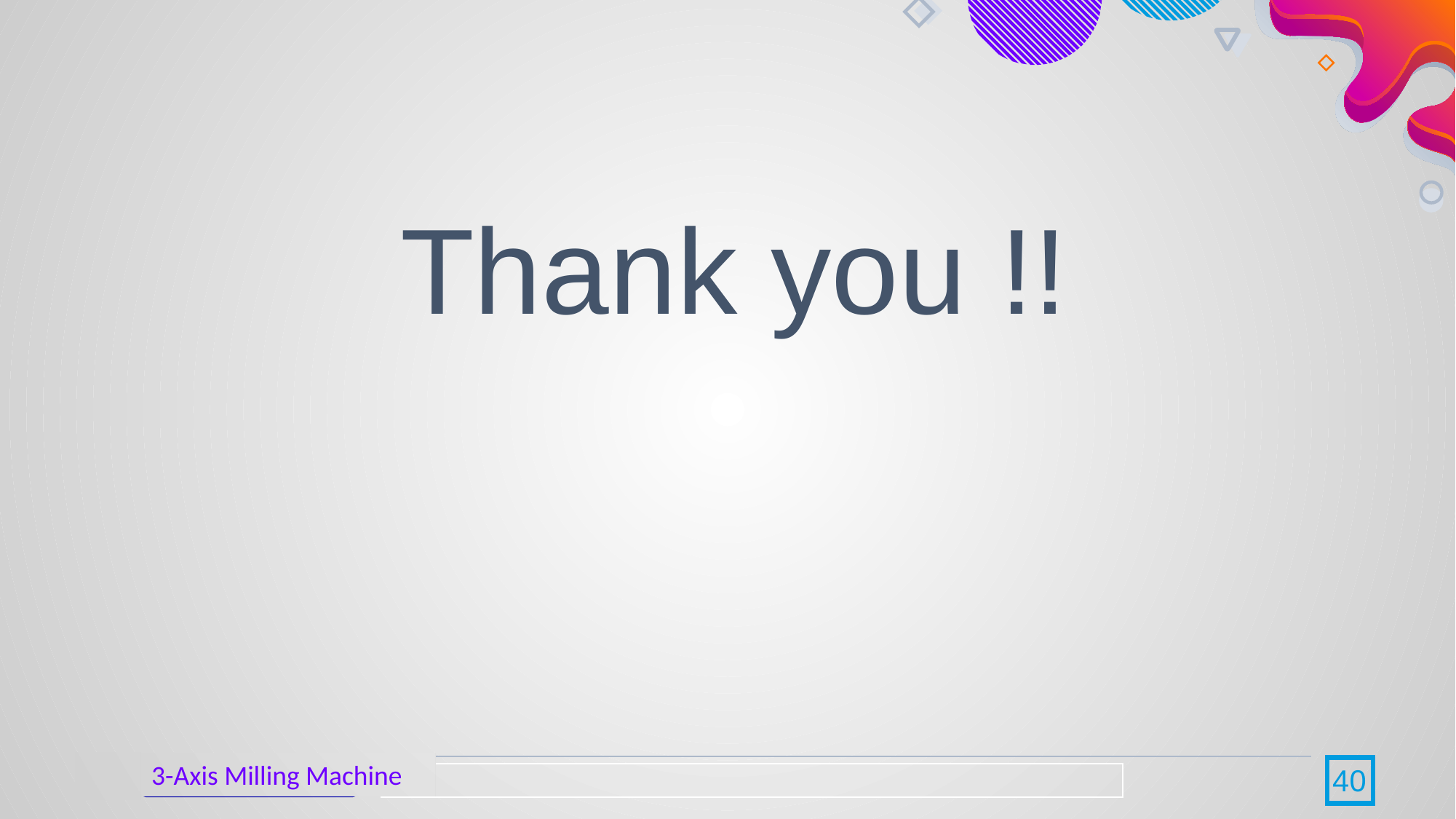

# Thank you !!

3-Axis Milling Machine

40